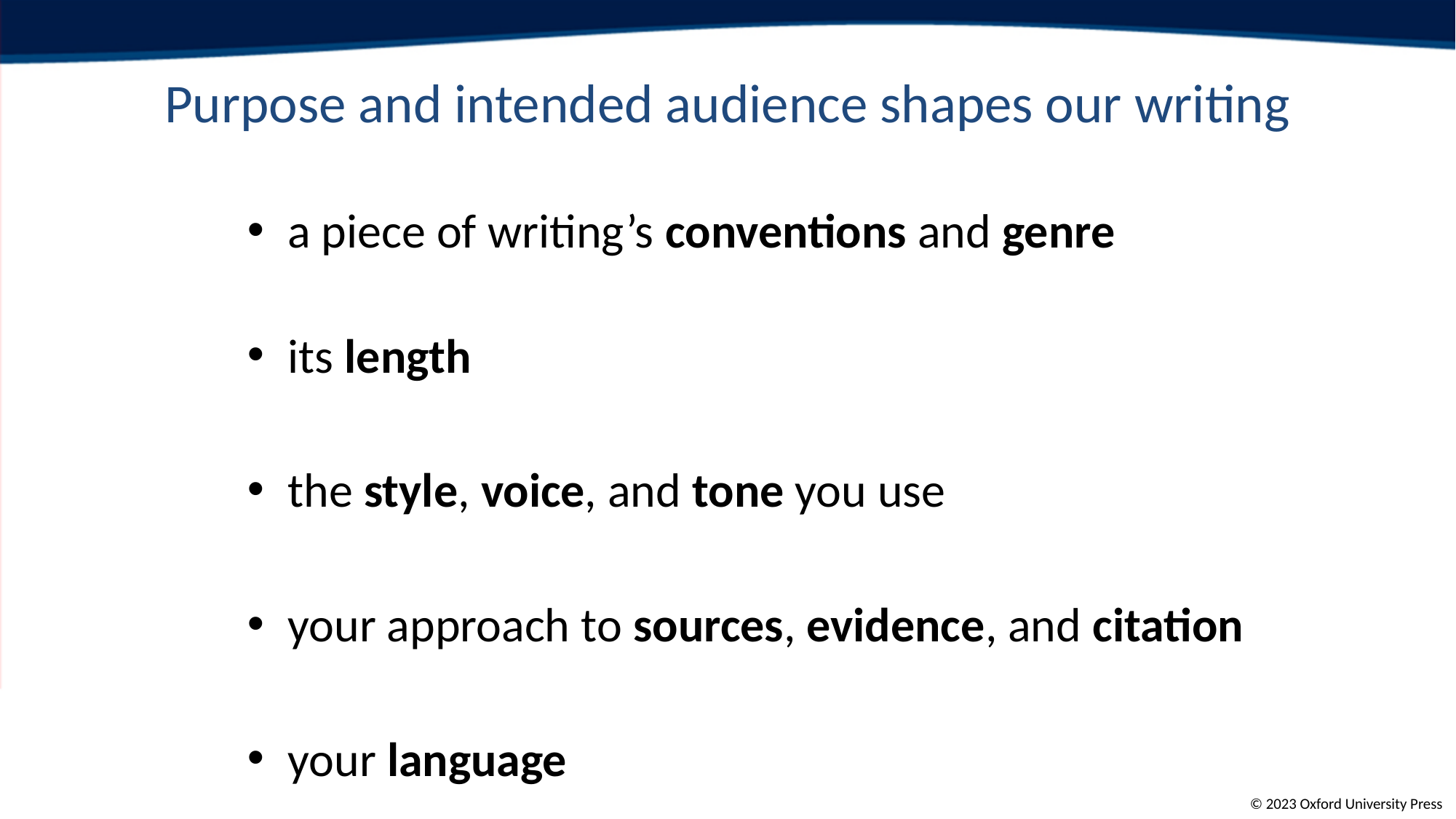

# Purpose and intended audience shapes our writing
a piece of writing’s conventions and genre
its length

the style, voice, and tone you use

your approach to sources, evidence, and citation

your language